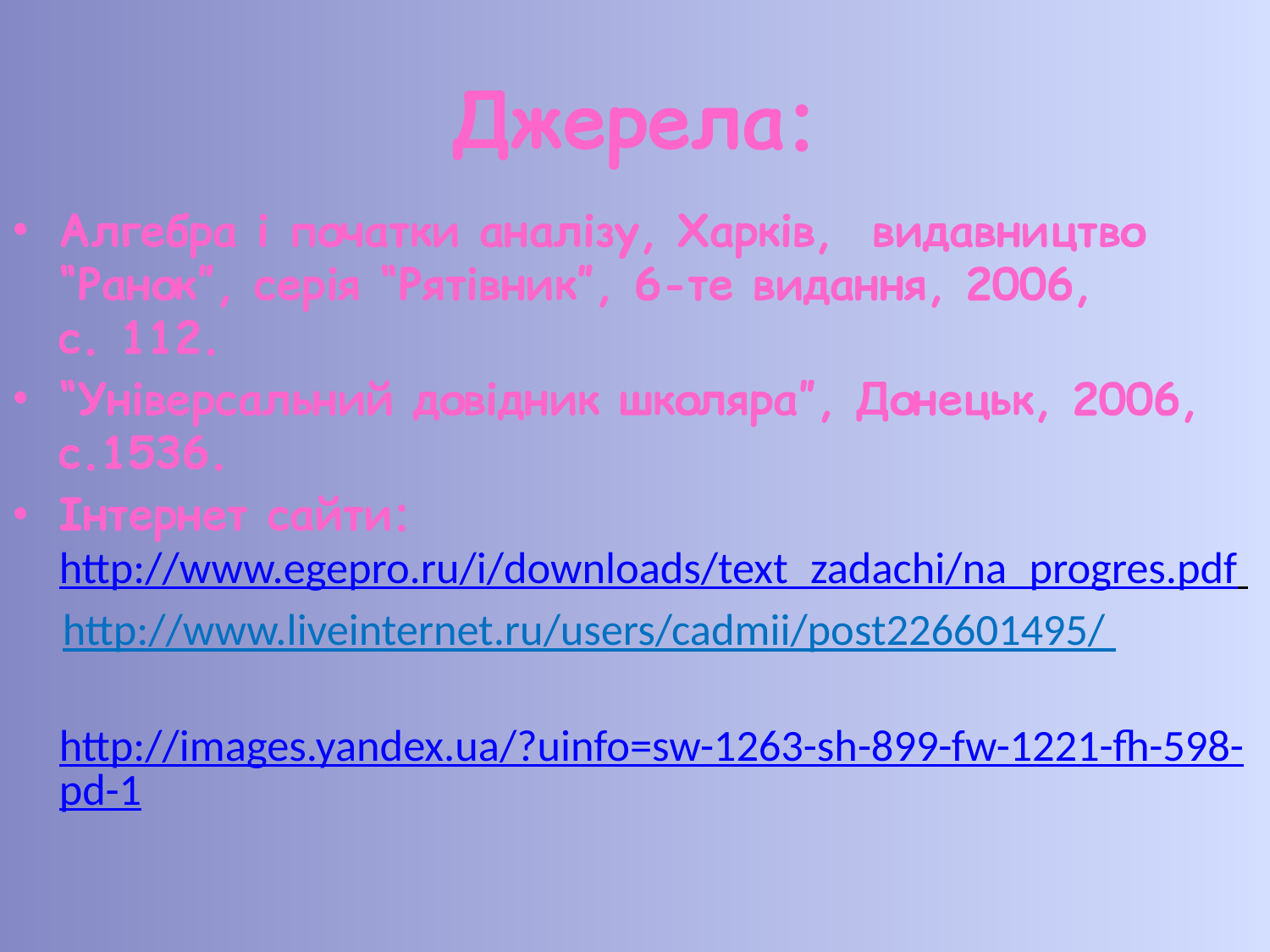

# Джерела:
Алгебра і початки аналізу, Харків,  видавництво “Ранок”, серія “Рятівник”, 6-те видання, 2006,       с. 112.
“Універсальний довідник школяра”, Донецьк, 2006, с.1536.
Інтернет сайти: http://www.egepro.ru/i/downloads/text_zadachi/na_progres.pdf
     http://www.liveinternet.ru/users/cadmii/post226601495/
    http://images.yandex.ua/?uinfo=sw-1263-sh-899-fw-1221-fh-598-pd-1